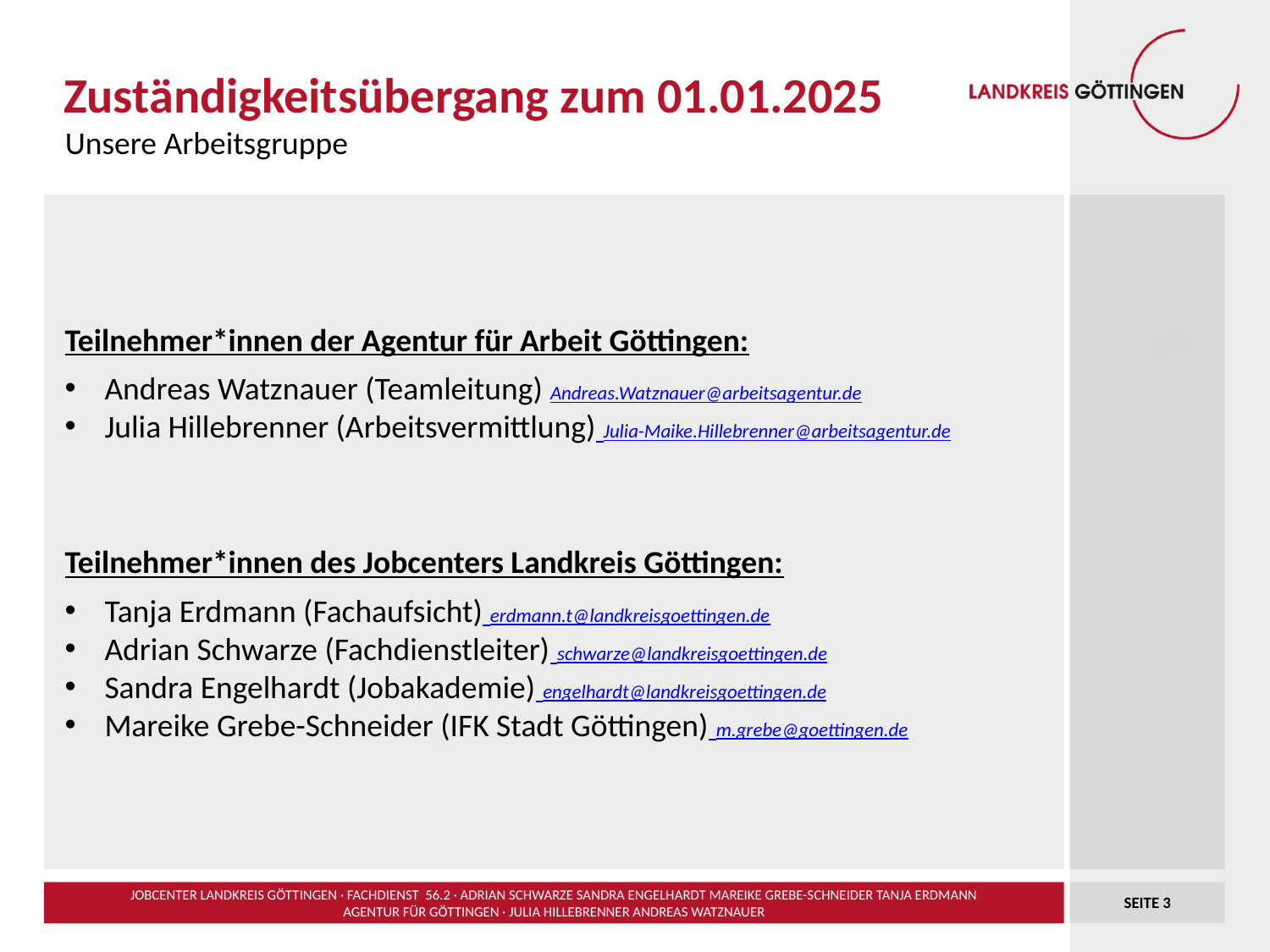

# Zuständigkeitsübergang zum 01.01.2025
Unsere Arbeitsgruppe

Teilnehmer*innen der Agentur für Arbeit Göttingen:
Andreas Watznauer (Teamleitung) Andreas.Watznauer@arbeitsagentur.de
Julia Hillebrenner (Arbeitsvermittlung) Julia-Maike.Hillebrenner@arbeitsagentur.de

Teilnehmer*innen des Jobcenters Landkreis Göttingen:
Tanja Erdmann (Fachaufsicht) erdmann.t@landkreisgoettingen.de
Adrian Schwarze (Fachdienstleiter) schwarze@landkreisgoettingen.de
Sandra Engelhardt (Jobakademie) engelhardt@landkreisgoettingen.de
Mareike Grebe-Schneider (IFK Stadt Göttingen) m.grebe@goettingen.de